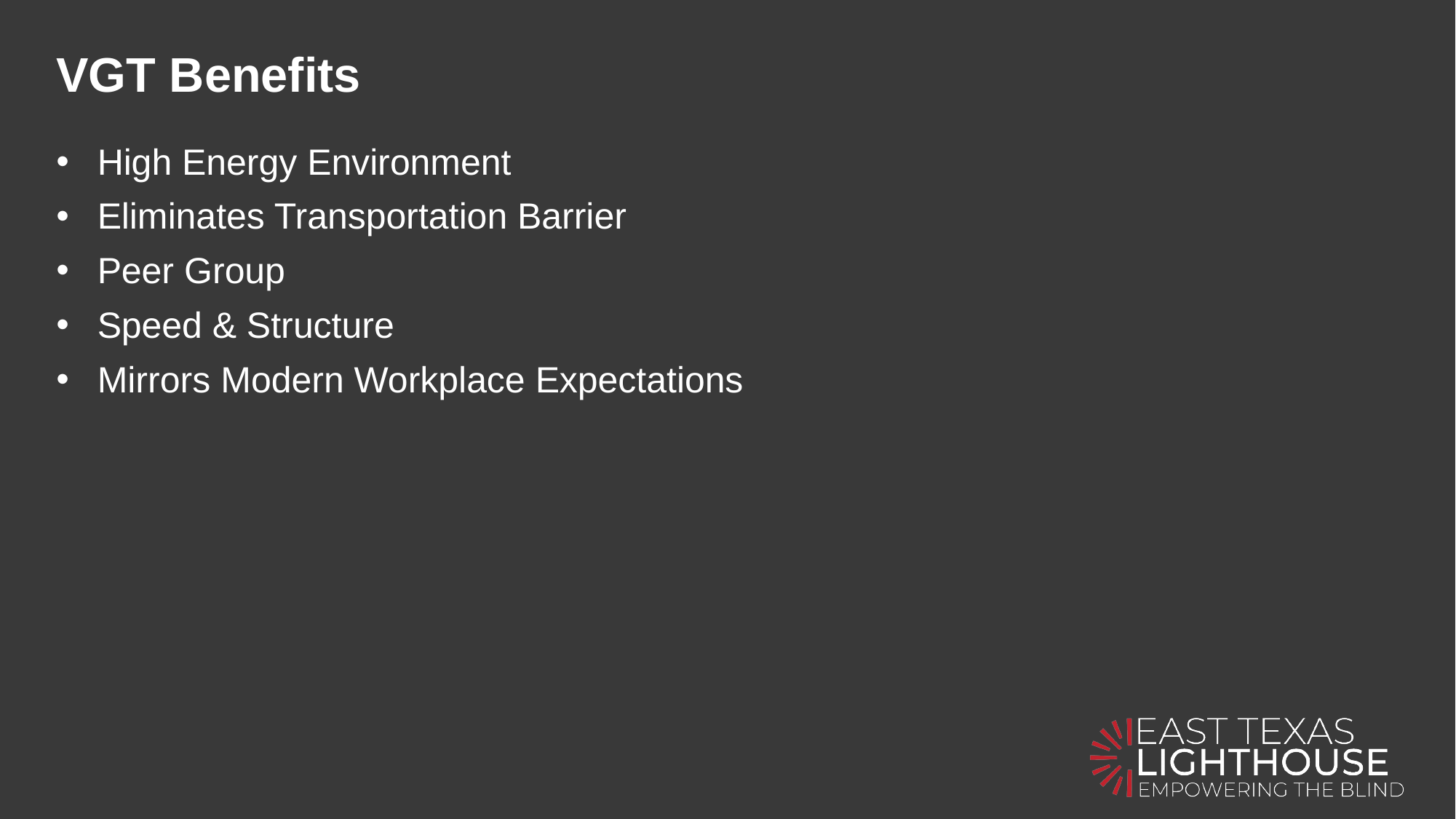

# VGT Benefits
High Energy Environment
Eliminates Transportation Barrier
Peer Group
Speed & Structure
Mirrors Modern Workplace Expectations